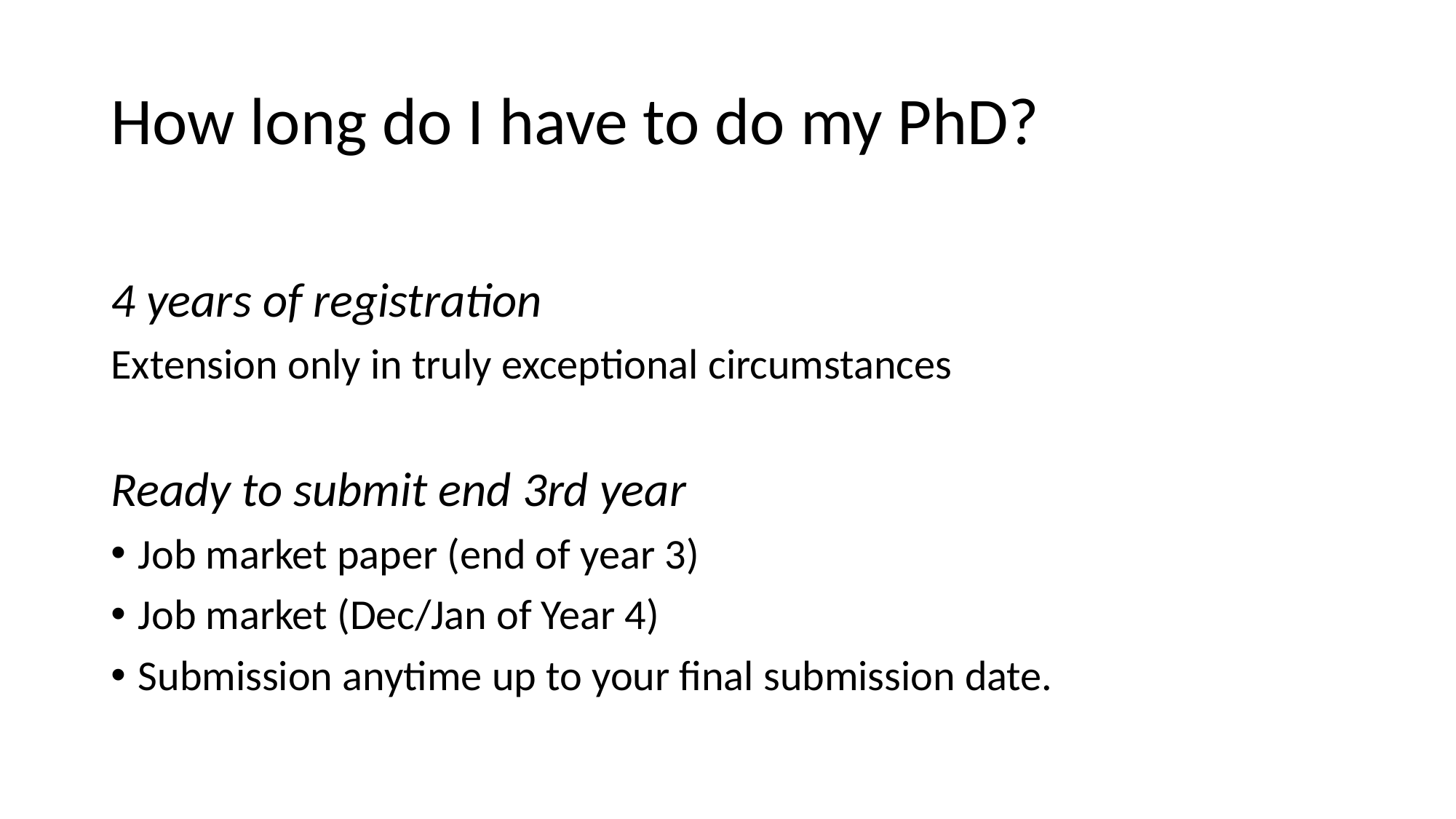

# How long do I have to do my PhD?
4 years of registration
Extension only in truly exceptional circumstances

Ready to submit end 3rd year
Job market paper (end of year 3)
Job market (Dec/Jan of Year 4)
Submission anytime up to your final submission date.